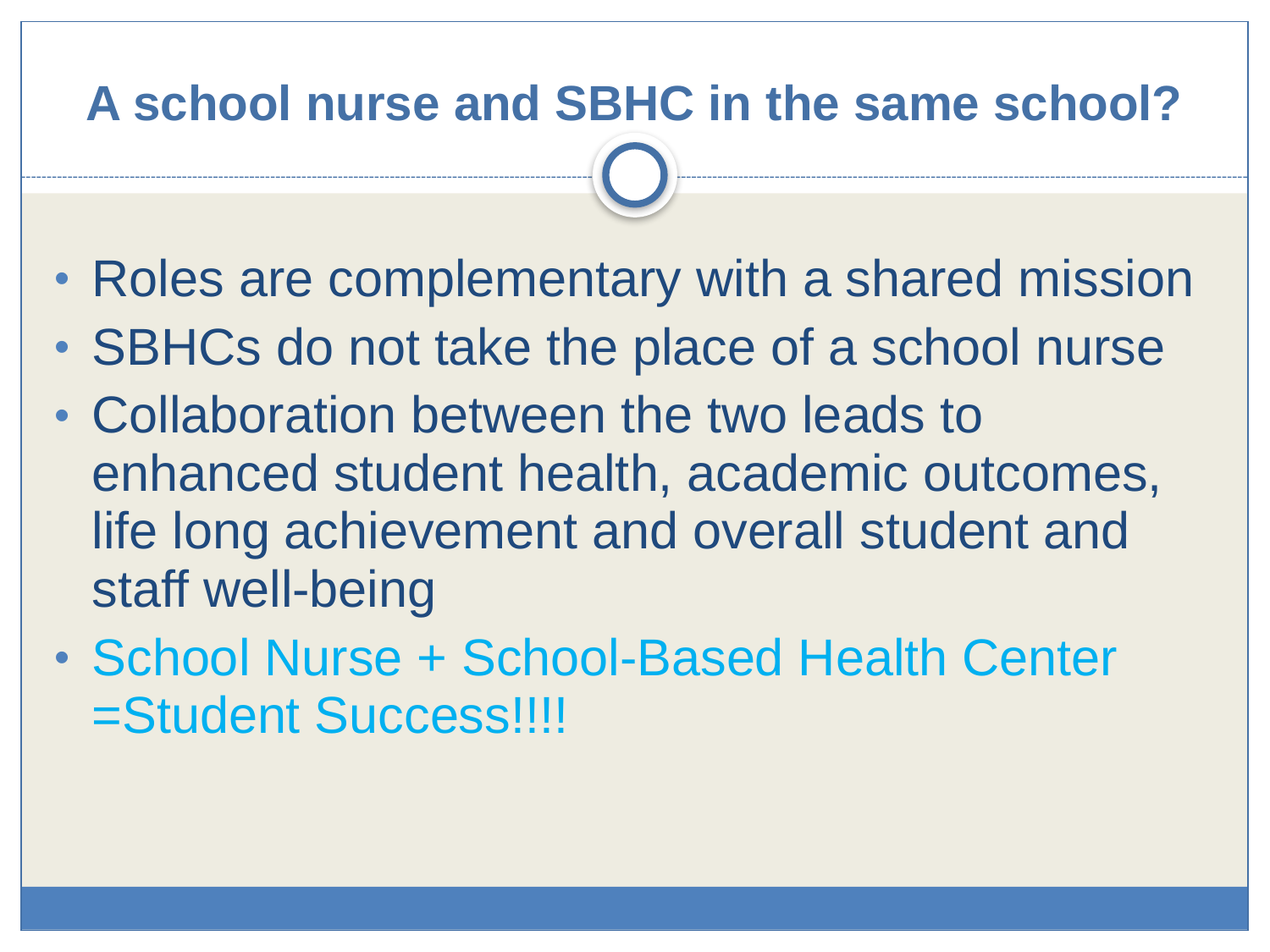

# A school nurse and SBHC in the same school?
Roles are complementary with a shared mission
SBHCs do not take the place of a school nurse
Collaboration between the two leads to enhanced student health, academic outcomes, life long achievement and overall student and staff well-being
School Nurse + School-Based Health Center =Student Success!!!!